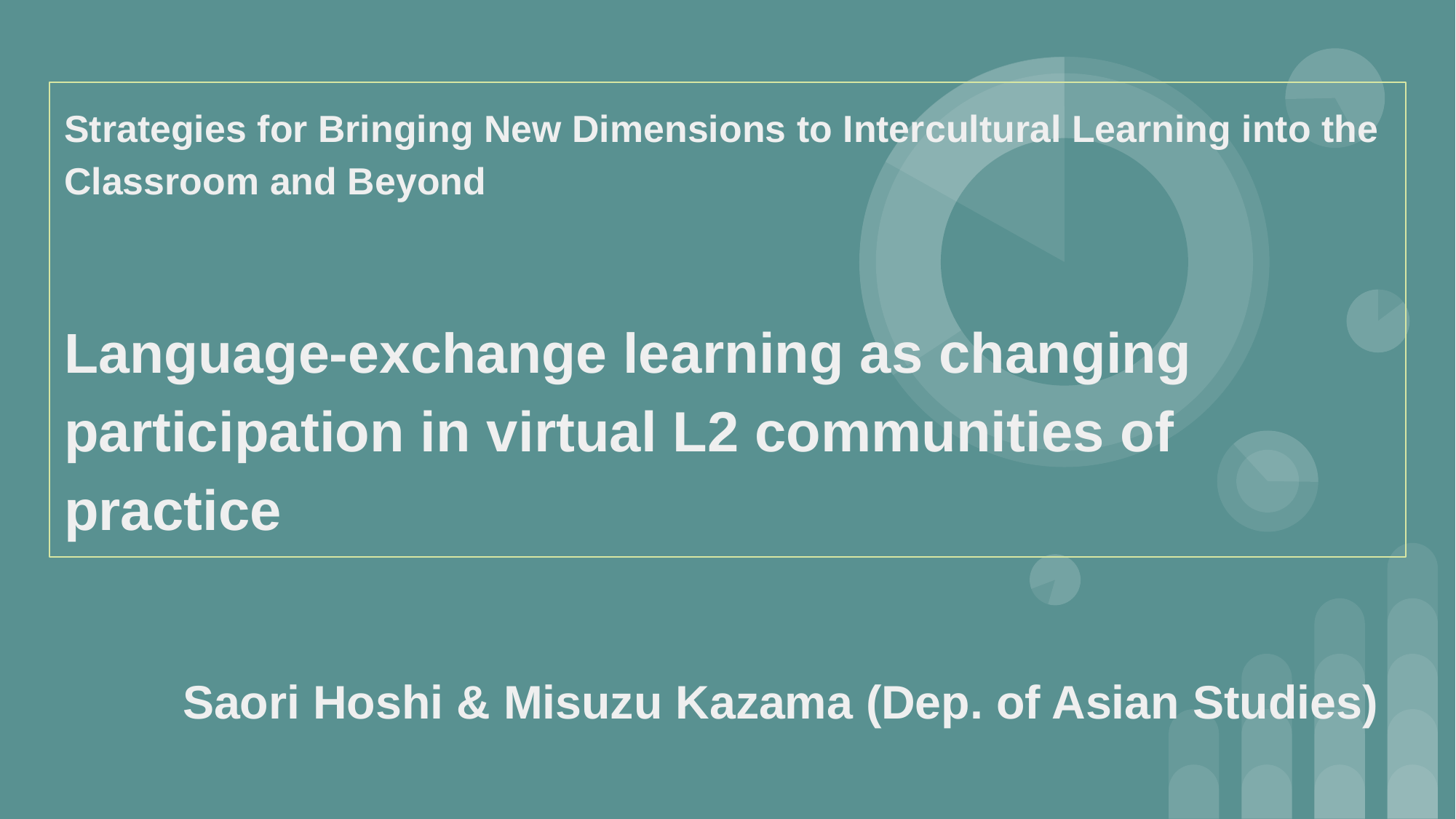

# Strategies for Bringing New Dimensions to Intercultural Learning into the Classroom and Beyond

Language-exchange learning as changing participation in virtual L2 communities of practice
Saori Hoshi & Misuzu Kazama (Dep. of Asian Studies)